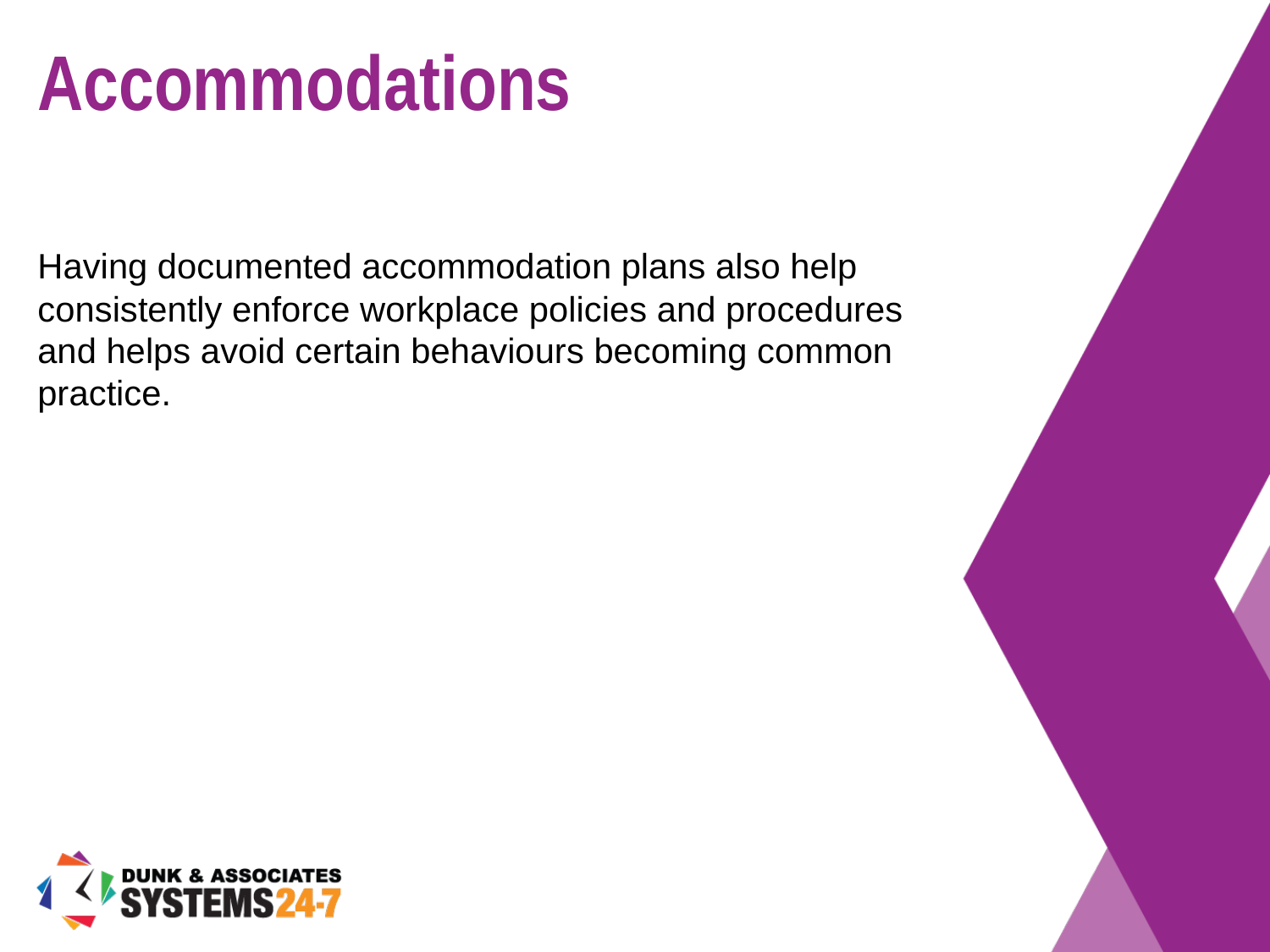

# Accommodations
Having documented accommodation plans also help consistently enforce workplace policies and procedures and helps avoid certain behaviours becoming common practice.